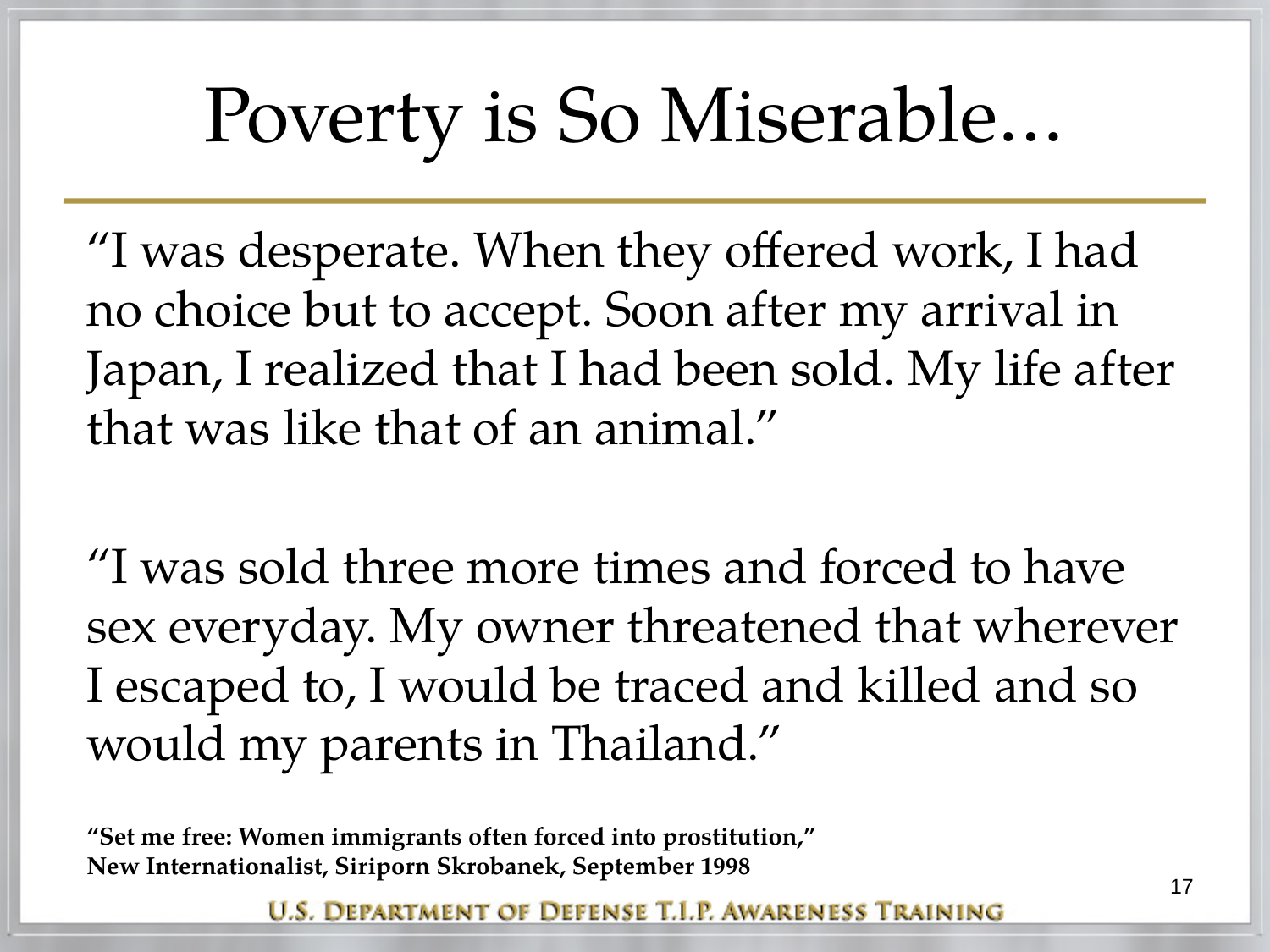

# Poverty is So Miserable…
“I was desperate. When they offered work, I had no choice but to accept. Soon after my arrival in Japan, I realized that I had been sold. My life after that was like that of an animal.”

“I was sold three more times and forced to have sex everyday. My owner threatened that wherever I escaped to, I would be traced and killed and so would my parents in Thailand.”
“Set me free: Women immigrants often forced into prostitution,”
New Internationalist, Siriporn Skrobanek, September 1998

17